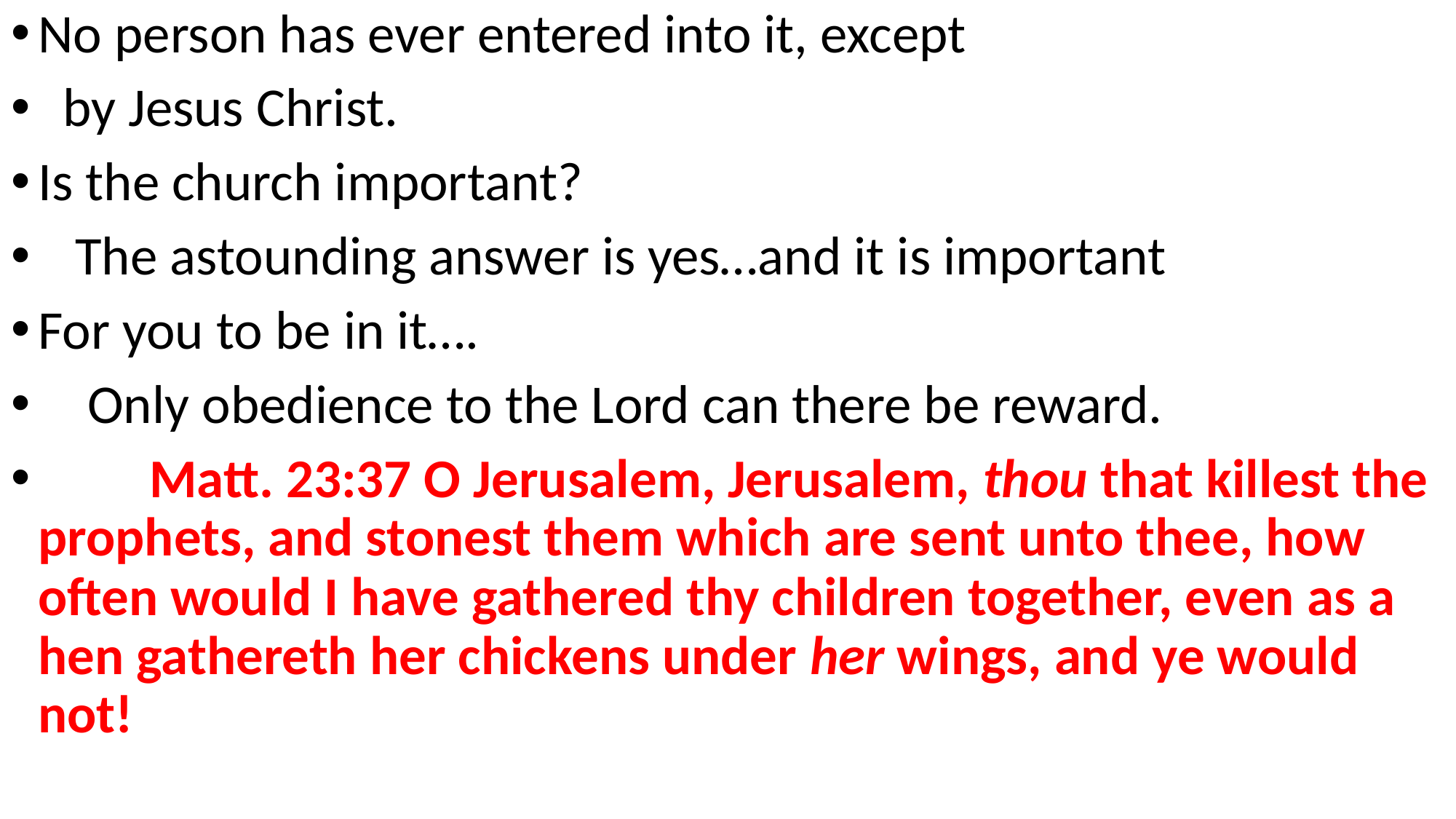

No person has ever entered into it, except
  by Jesus Christ.
Is the church important?
   The astounding answer is yes…and it is important
For you to be in it….
    Only obedience to the Lord can there be reward.
         Matt. 23:37 O Jerusalem, Jerusalem, thou that killest the prophets, and stonest them which are sent unto thee, how often would I have gathered thy children together, even as a hen gathereth her chickens under her wings, and ye would not!